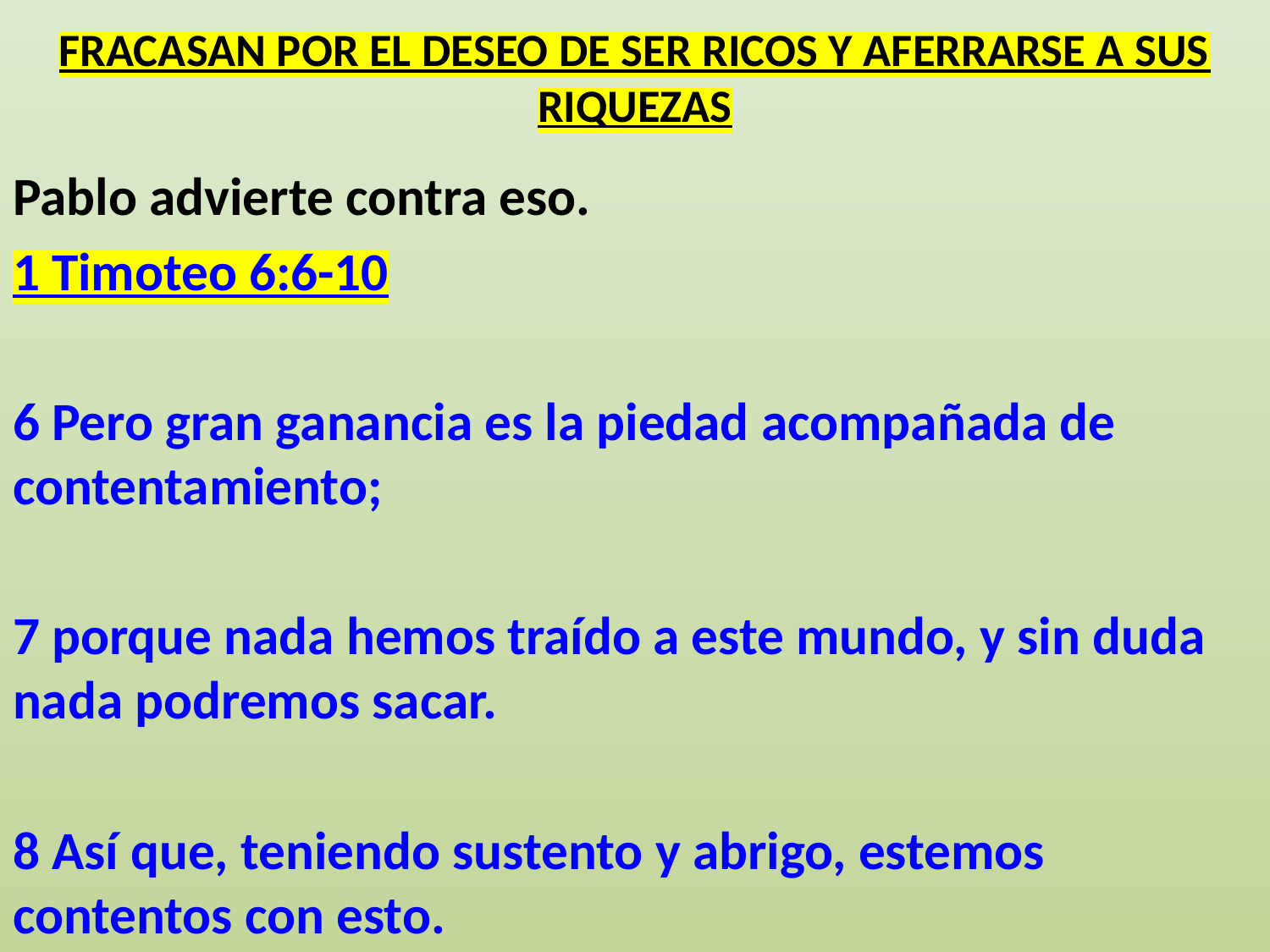

# FRACASAN POR EL DESEO DE SER RICOS Y AFERRARSE A SUS RIQUEZAS
Pablo advierte contra eso.
1 Timoteo 6:6-10

6 Pero gran ganancia es la piedad acompañada de contentamiento;

7 porque nada hemos traído a este mundo, y sin duda nada podremos sacar.

8 Así que, teniendo sustento y abrigo, estemos contentos con esto.